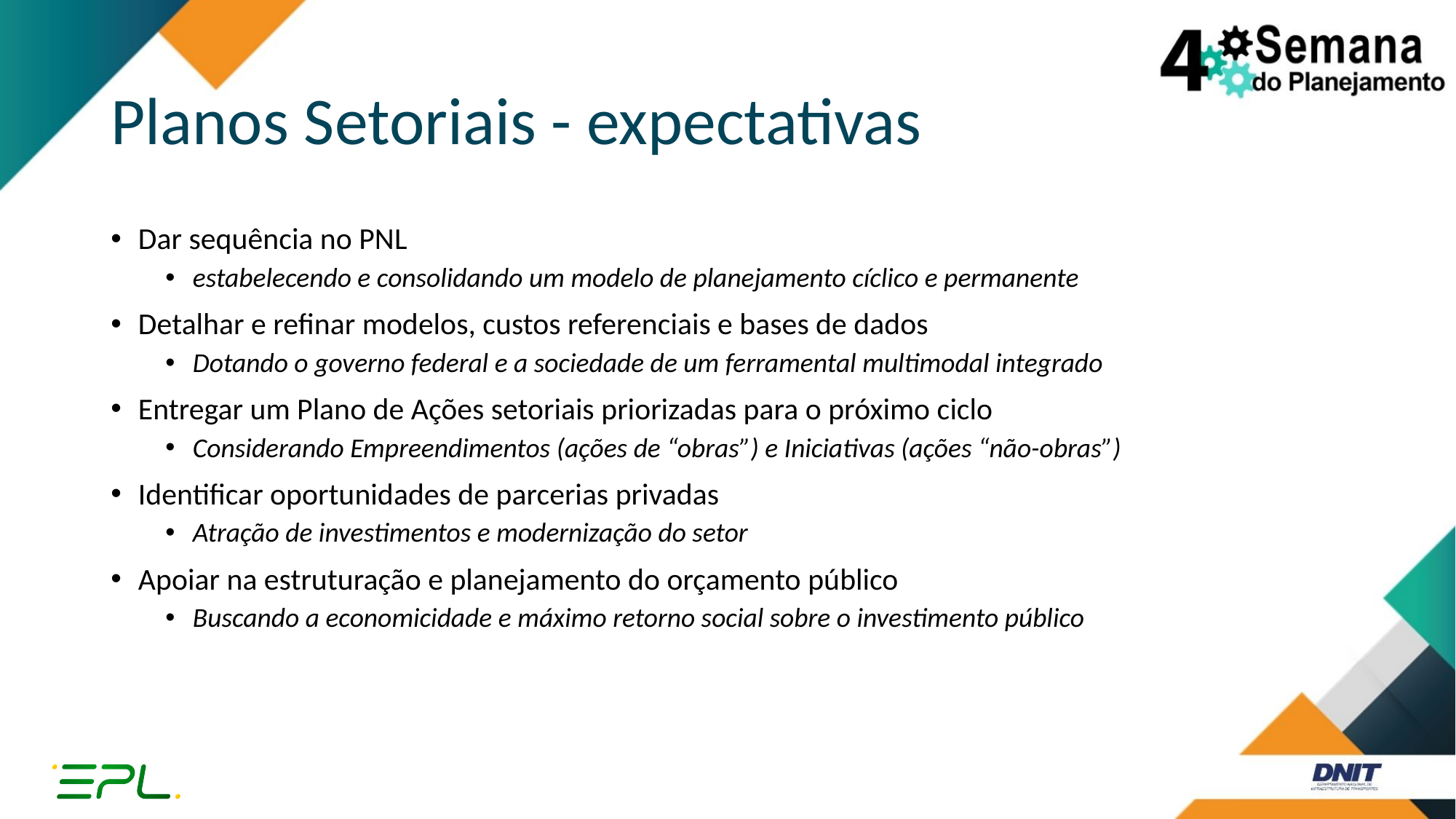

# Planos Setoriais - expectativas
Dar sequência no PNL
estabelecendo e consolidando um modelo de planejamento cíclico e permanente
Detalhar e refinar modelos, custos referenciais e bases de dados
Dotando o governo federal e a sociedade de um ferramental multimodal integrado
Entregar um Plano de Ações setoriais priorizadas para o próximo ciclo
Considerando Empreendimentos (ações de “obras”) e Iniciativas (ações “não-obras”)
Identificar oportunidades de parcerias privadas
Atração de investimentos e modernização do setor
Apoiar na estruturação e planejamento do orçamento público
Buscando a economicidade e máximo retorno social sobre o investimento público